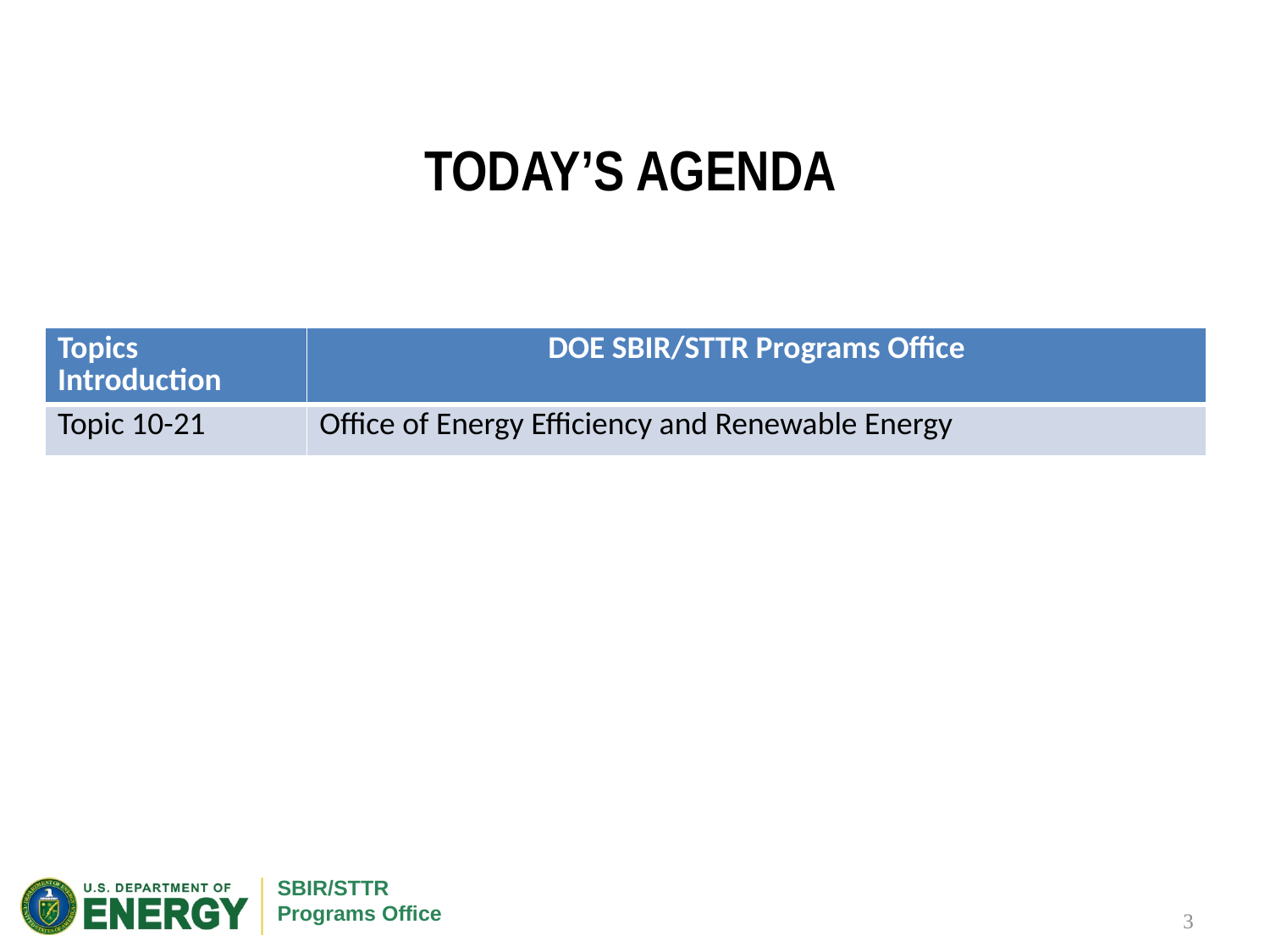

# TODAY’S AGENDA
| Topics Introduction | DOE SBIR/STTR Programs Office |
| --- | --- |
| Topic 10-21 | Office of Energy Efficiency and Renewable Energy |

 3